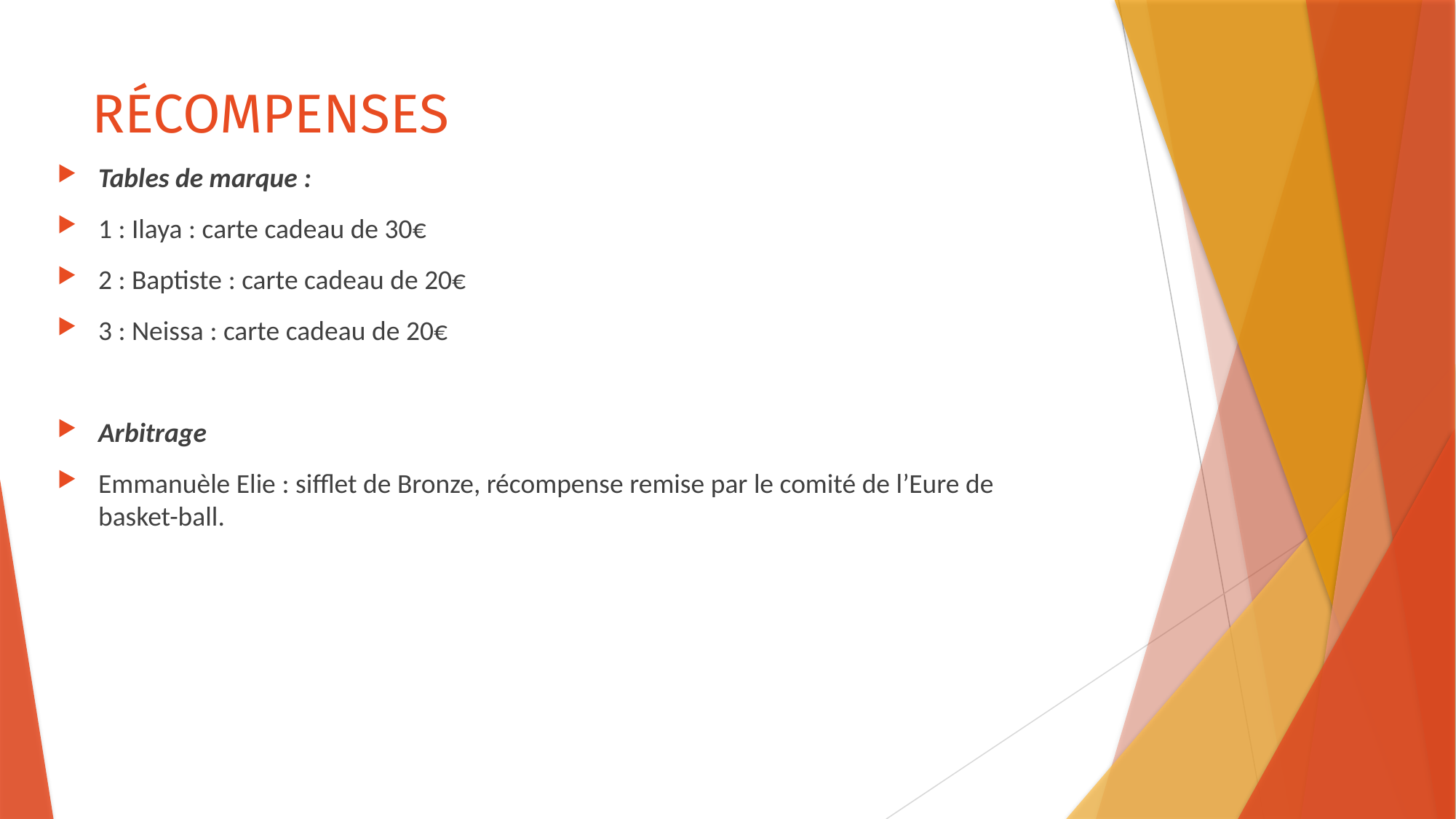

# RÉCOMPENSES
Tables de marque :
1 : Ilaya : carte cadeau de 30€
2 : Baptiste : carte cadeau de 20€
3 : Neissa : carte cadeau de 20€

Arbitrage
Emmanuèle Elie : sifflet de Bronze, récompense remise par le comité de l’Eure de basket-ball.